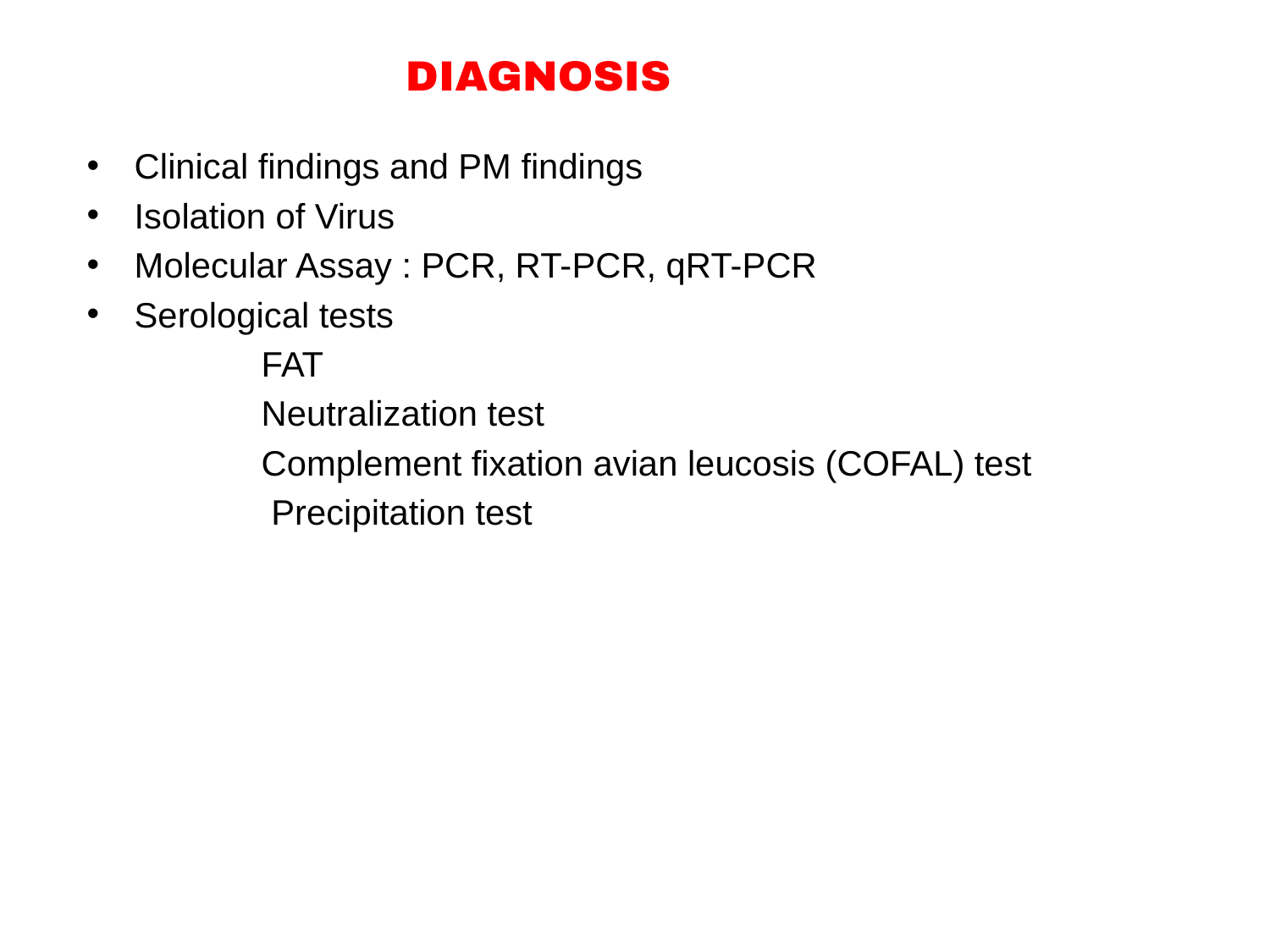

DIAGNOSIS
Clinical findings and PM findings
Isolation of Virus
Molecular Assay : PCR, RT-PCR, qRT-PCR
Serological tests
		FAT
     	Neutralization test
	   	Complement fixation avian leucosis (COFAL) test
		 Precipitation test